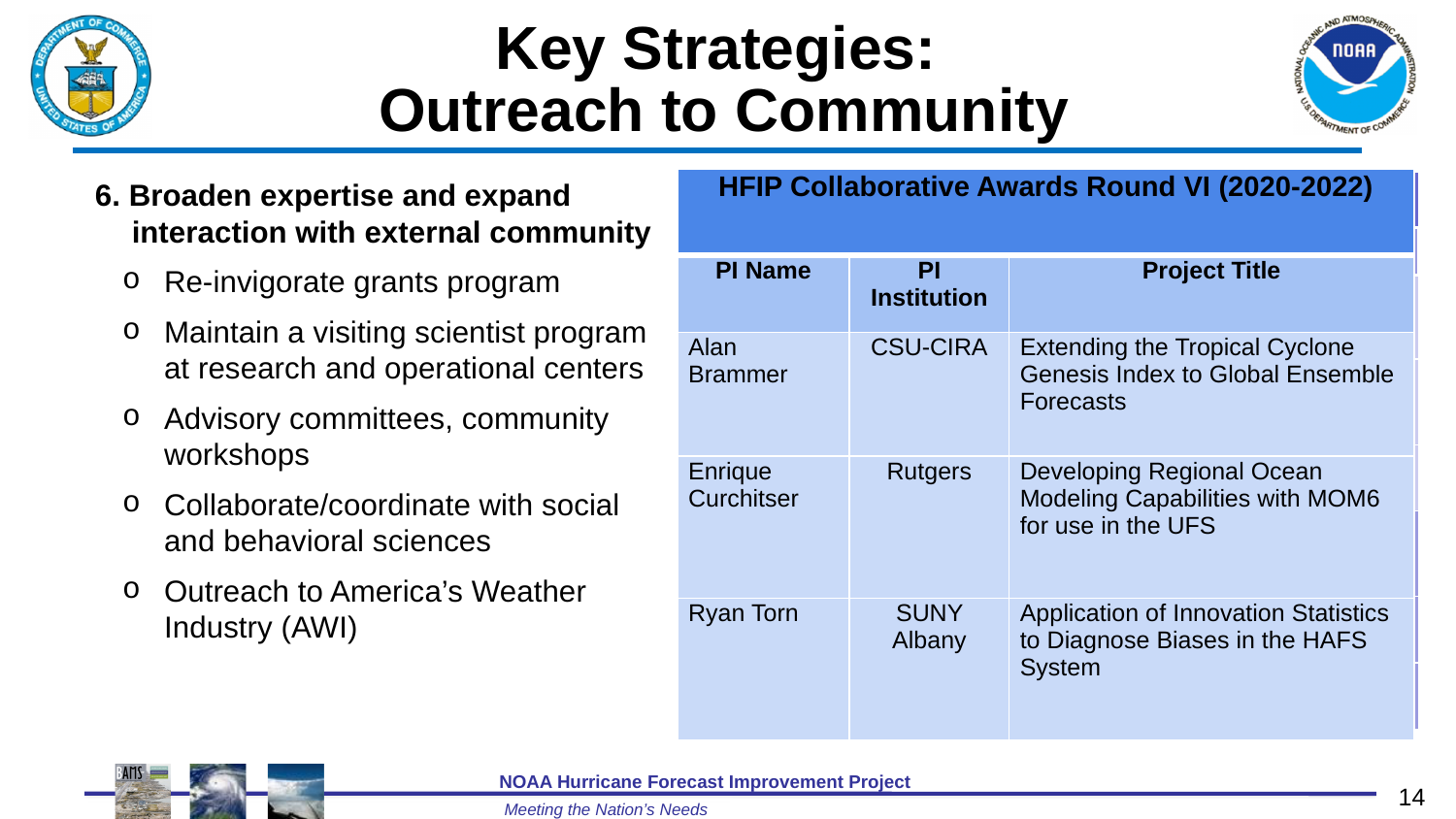

Key Strategies:
Outreach to Community
| HFIP Collaborative Awards Round VI (2020-2022) |  |  |
| --- | --- | --- |
| PI Name | PI Institution | Project Title |
| Alan Brammer | CSU-CIRA | Extending the Tropical Cyclone Genesis Index to Global Ensemble Forecasts |
| Enrique Curchitser | Rutgers | Developing Regional Ocean Modeling Capabilities with MOM6 for use in the UFS |
| Ryan Torn | SUNY Albany | Application of Innovation Statistics to Diagnose Biases in the HAFS System |
| HFIP Collaborative Awards Round V (2018-2020) |  |  |
| --- | --- | --- |
| PI Name | PI Institution | Project Title |
| Agnes Lim | University of Wisconsin (UWI) | Advanced DA Techniques for Satellite-Derived Atmospheric Motion Vectors from GOES 16/17 in HWRF |
| Andrea Schumacher | Colorado State University (CSU) | Using Dynamically-Based Probabilistic Forecast Systems to Improve the NHC Wind Speed Products |
| Kerry Emanuel | Massachusetts Institute of Technology (MIT) | New Frameworks for Predicting Extreme Rapid Intensification |
| Ping Zhu | Florida International University (FIU) | Rapid Intensification Changes: Improving Sub-Grid Scale Model Parameterization and Microphysical-Dynamical Interaction |
| Ryan Torn | SUNY Albany | Evaluating Initial Condition Perturbation Methods in the HWRF Ensemble Prediction System |
| Ting-Chi Wu | Colorado State University (CSU) | Enabling Cloud Condensate Cycling for All-Sky Radiance Assimilation in HWRF |
6. Broaden expertise and expand interaction with external community
Re-invigorate grants program
Maintain a visiting scientist program at research and operational centers
Advisory committees, community workshops
Collaborate/coordinate with social and behavioral sciences
Outreach to America’s Weather Industry (AWI)
NOAA Hurricane Forecast Improvement Project
Meeting the Nation’s Needs
14